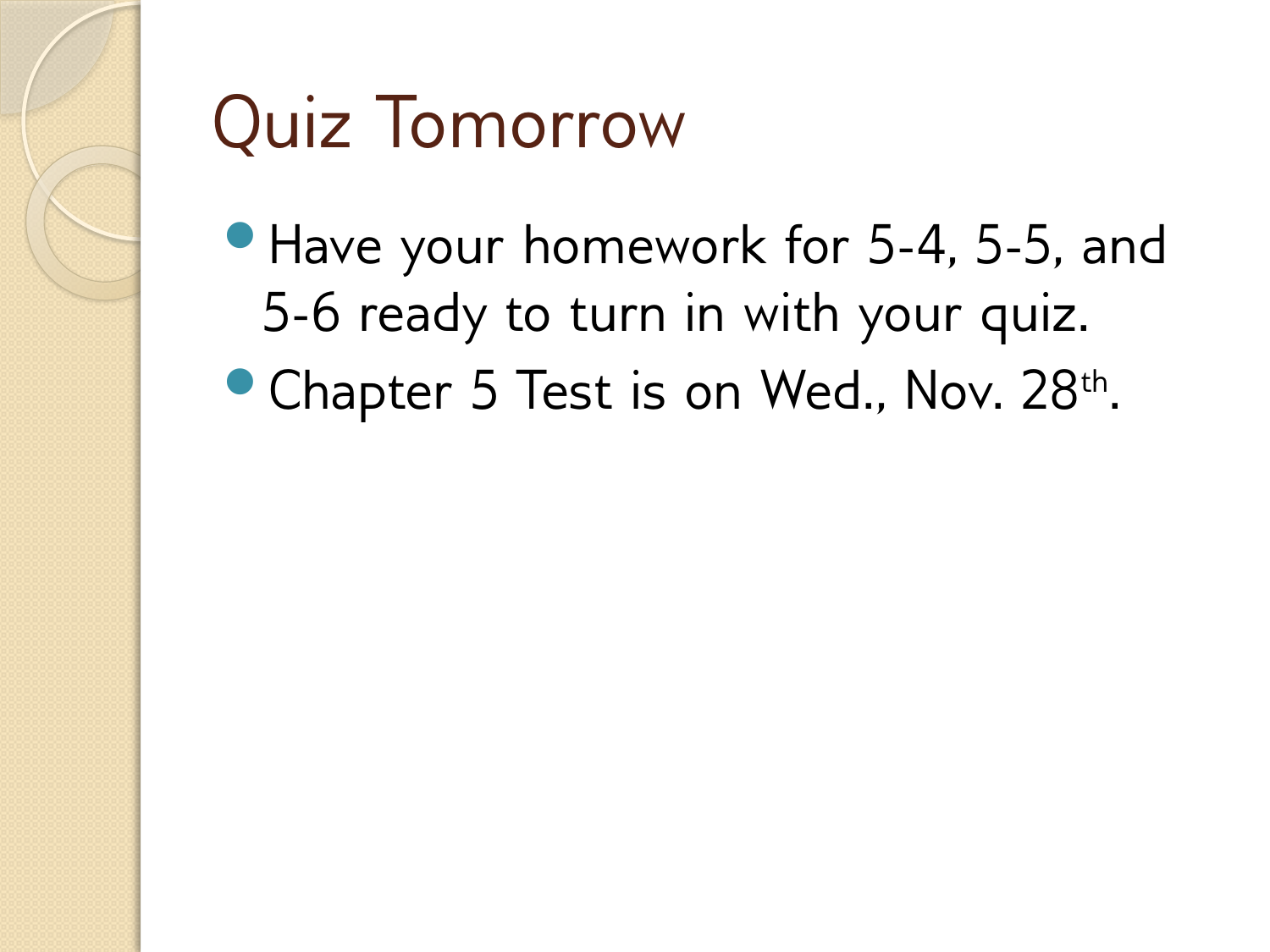

# Quiz Tomorrow
Have your homework for 5-4, 5-5, and 5-6 ready to turn in with your quiz.
Chapter 5 Test is on Wed., Nov. 28th.